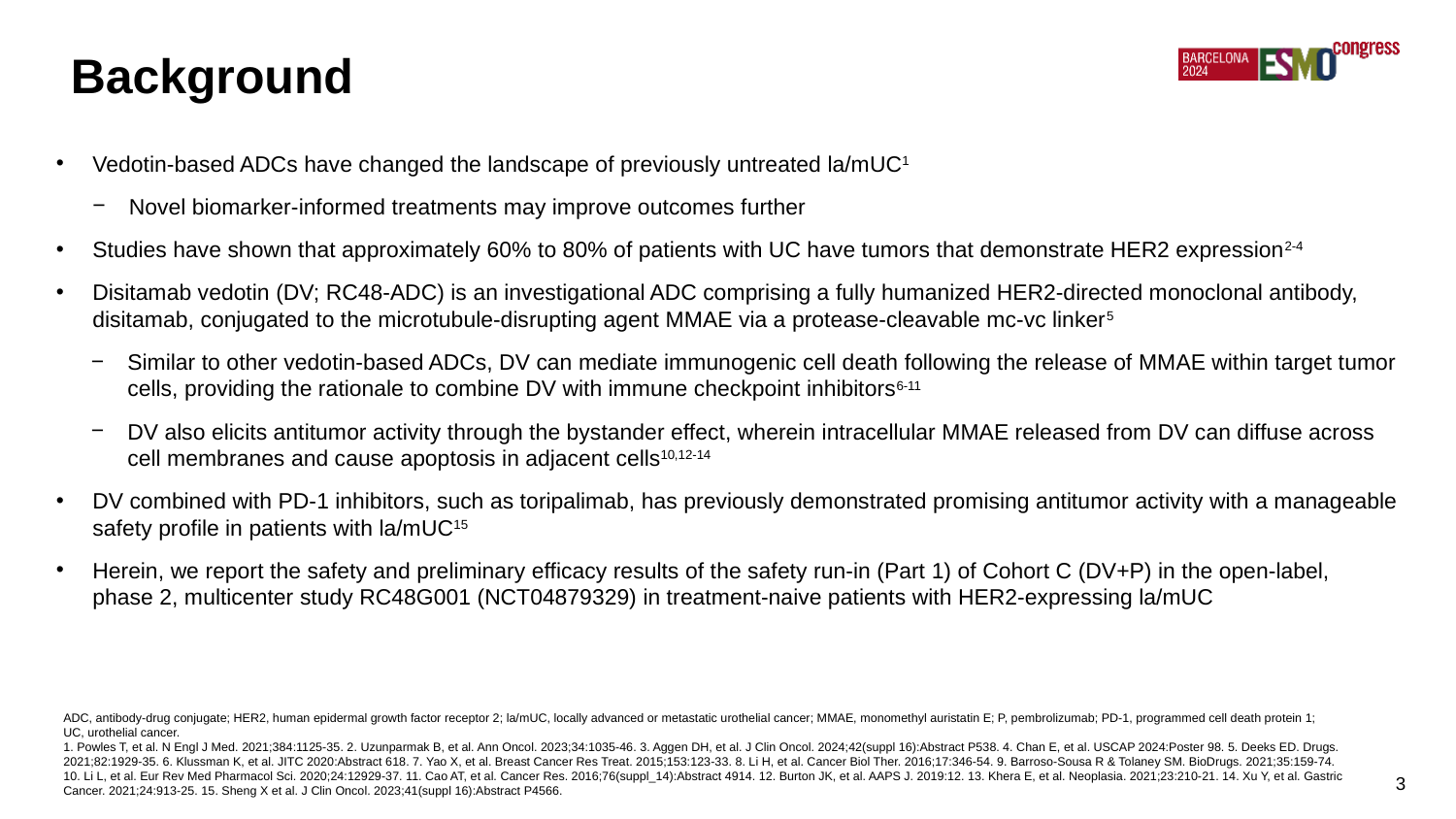

Background
Vedotin-based ADCs have changed the landscape of previously untreated la/mUC1
Novel biomarker-informed treatments may improve outcomes further
Studies have shown that approximately 60% to 80% of patients with UC have tumors that demonstrate HER2 expression2-4
Disitamab vedotin (DV; RC48-ADC) is an investigational ADC comprising a fully humanized HER2-directed monoclonal antibody, disitamab, conjugated to the microtubule-disrupting agent MMAE via a protease-cleavable mc-vc linker5
Similar to other vedotin-based ADCs, DV can mediate immunogenic cell death following the release of MMAE within target tumor cells, providing the rationale to combine DV with immune checkpoint inhibitors6-11
DV also elicits antitumor activity through the bystander effect, wherein intracellular MMAE released from DV can diffuse across cell membranes and cause apoptosis in adjacent cells10,12-14
DV combined with PD-1 inhibitors, such as toripalimab, has previously demonstrated promising antitumor activity with a manageable safety profile in patients with la/mUC15
Herein, we report the safety and preliminary efficacy results of the safety run-in (Part 1) of Cohort C (DV+P) in the open‑label, phase 2, multicenter study RC48G001 (NCT04879329) in treatment-naive patients with HER2-expressing la/mUC
ADC, antibody-drug conjugate; HER2, human epidermal growth factor receptor 2; la/mUC, locally advanced or metastatic urothelial cancer; MMAE, monomethyl auristatin E; P, pembrolizumab; PD-1, programmed cell death protein 1;
UC, urothelial cancer.
1. Powles T, et al. N Engl J Med. 2021;384:1125-35. 2. Uzunparmak B, et al. Ann Oncol. 2023;34:1035-46. 3. Aggen DH, et al. J Clin Oncol. 2024;42(suppl 16):Abstract P538. 4. Chan E, et al. USCAP 2024:Poster 98. 5. Deeks ED. Drugs. 2021;82:1929-35. 6. Klussman K, et al. JITC 2020:Abstract 618. 7. Yao X, et al. Breast Cancer Res Treat. 2015;153:123-33. 8. Li H, et al. Cancer Biol Ther. 2016;17:346-54. 9. Barroso-Sousa R & Tolaney SM. BioDrugs. 2021;35:159-74.
10. Li L, et al. Eur Rev Med Pharmacol Sci. 2020;24:12929-37. 11. Cao AT, et al. Cancer Res. 2016;76(suppl_14):Abstract 4914. 12. Burton JK, et al. AAPS J. 2019:12. 13. Khera E, et al. Neoplasia. 2021;23:210-21. 14. Xu Y, et al. Gastric Cancer. 2021;24:913-25. 15. Sheng X et al. J Clin Oncol. 2023;41(suppl 16):Abstract P4566.
3